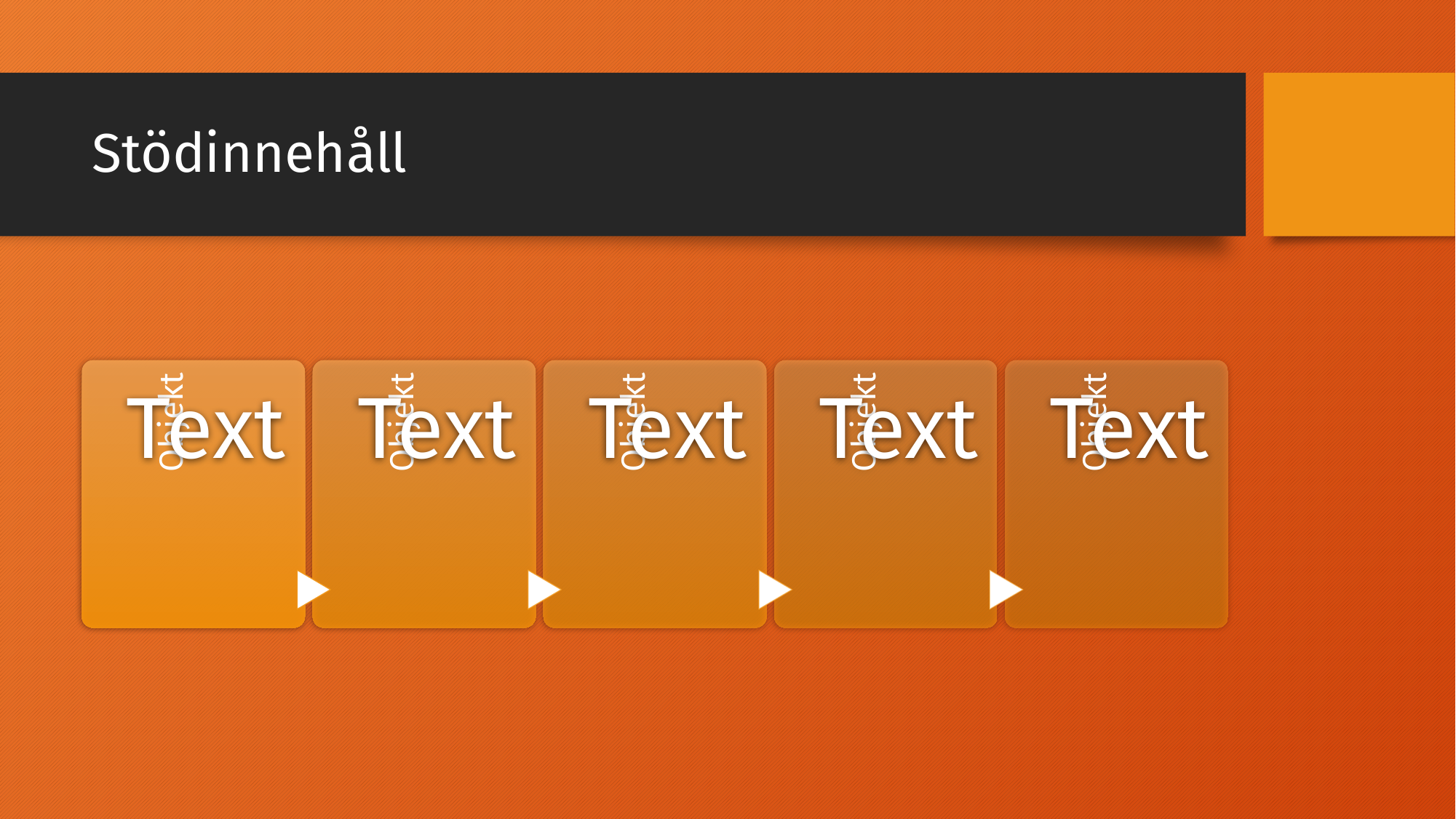

# Stödinnehåll
Objekt
Text
Objekt
Text
Objekt
Text
Objekt
Text
Objekt
Text